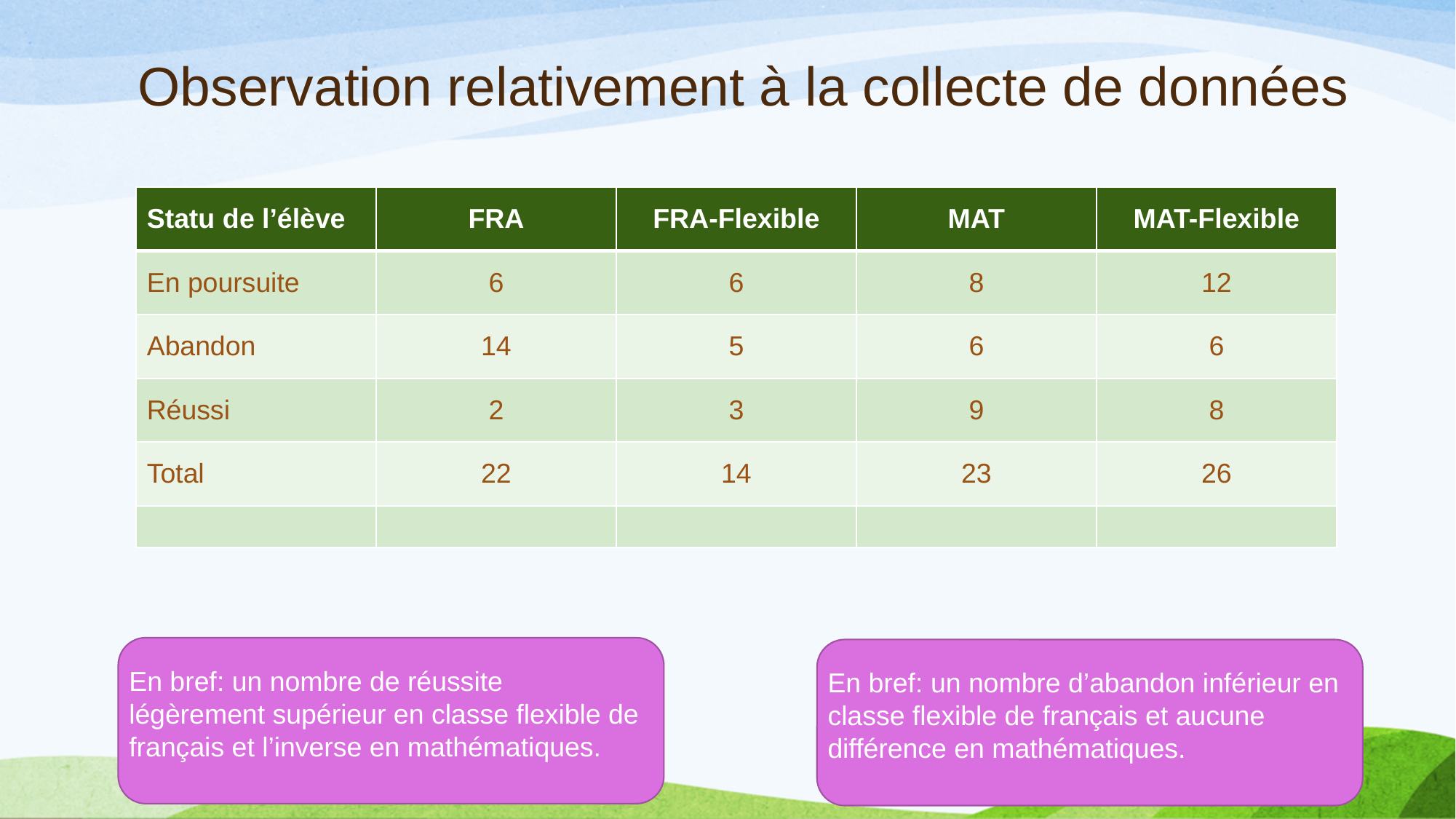

# Observation relativement à la collecte de données
| Statu de l’élève | FRA | FRA-Flexible | MAT | MAT-Flexible |
| --- | --- | --- | --- | --- |
| En poursuite | 6 | 6 | 8 | 12 |
| Abandon | 14 | 5 | 6 | 6 |
| Réussi | 2 | 3 | 9 | 8 |
| Total | 22 | 14 | 23 | 26 |
|  |  |  |  |  |

En bref: un nombre de réussite légèrement supérieur en classe flexible de français et l’inverse en mathématiques.
En bref: un nombre d’abandon inférieur en classe flexible de français et aucune différence en mathématiques.